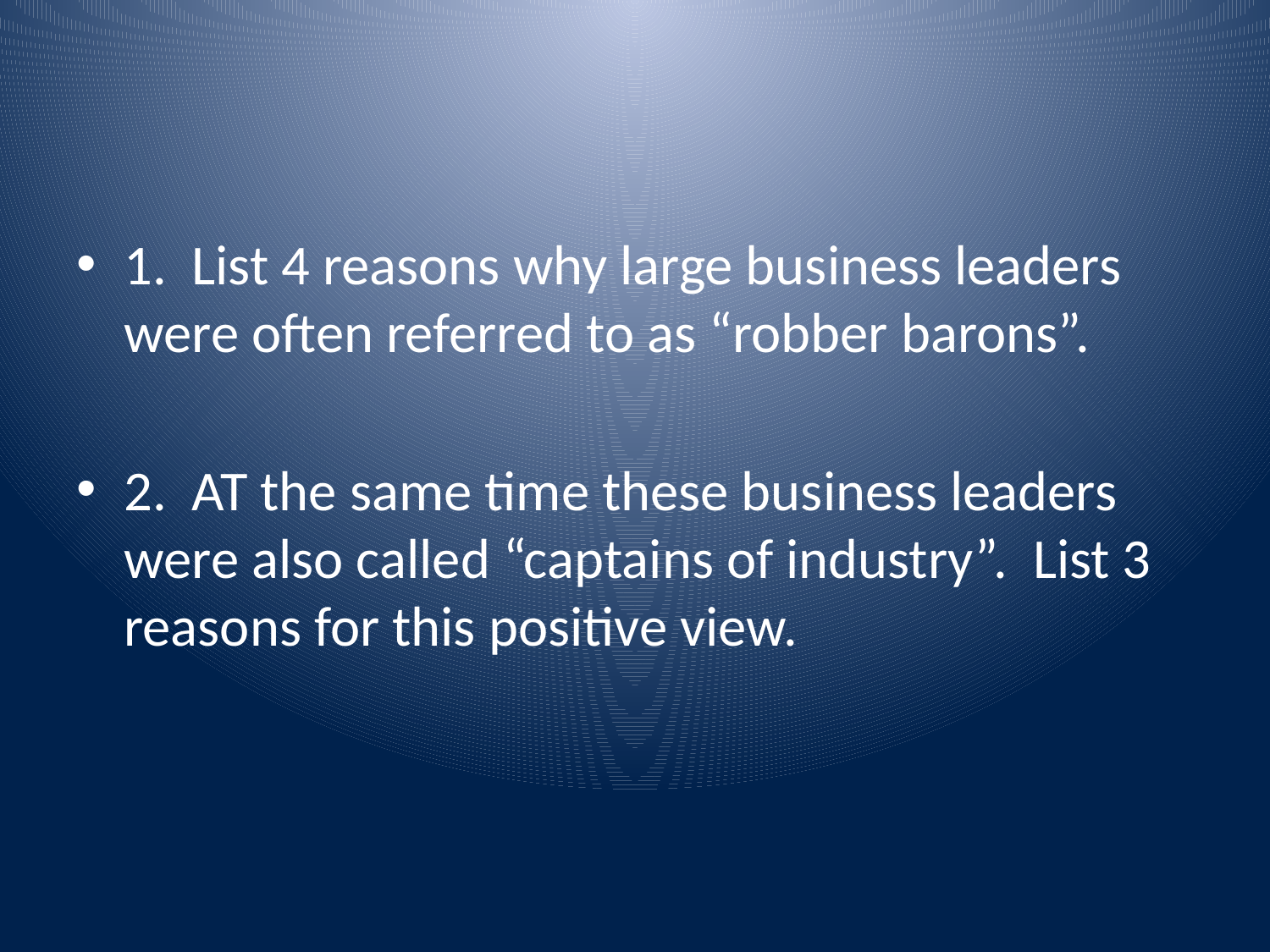

#
1.  List 4 reasons why large business leaders were often referred to as “robber barons”.

2.  AT the same time these business leaders were also called “captains of industry”.  List 3 reasons for this positive view.